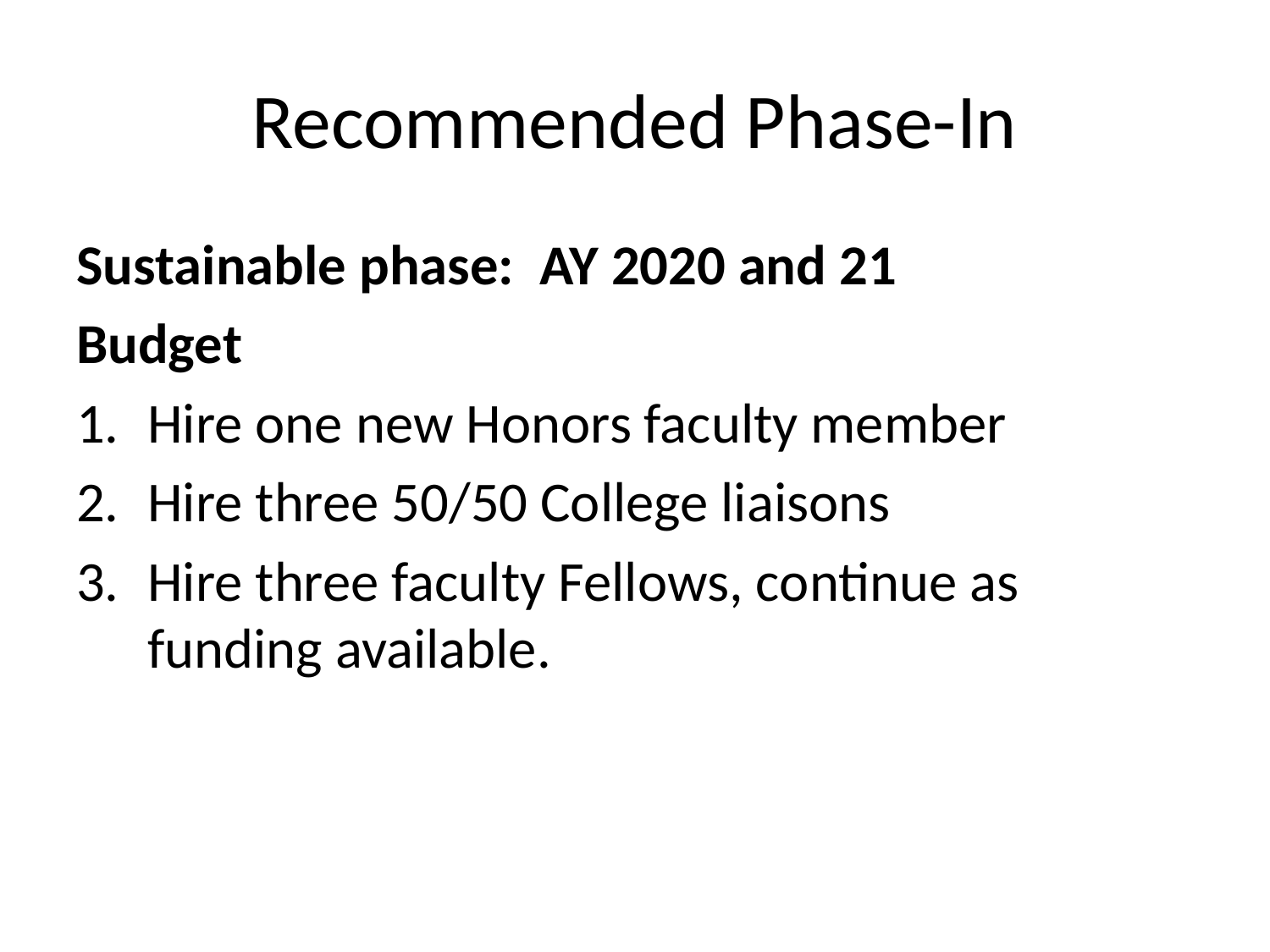

# Recommended Phase-In
Sustainable phase:  AY 2020 and 21
Budget
Hire one new Honors faculty member
Hire three 50/50 College liaisons
Hire three faculty Fellows, continue as funding available.